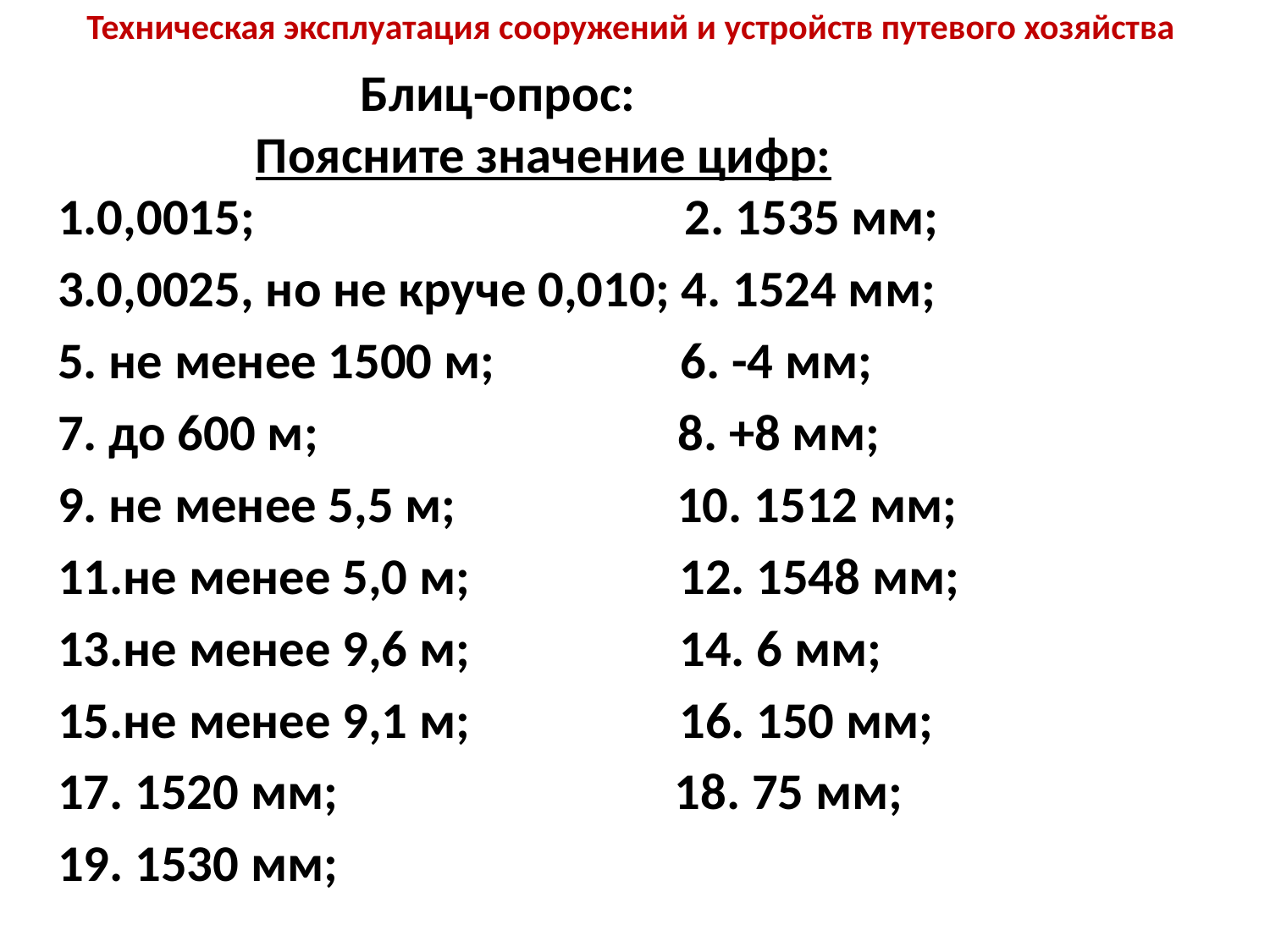

# Техническая эксплуатация сооружений и устройств путевого хозяйства
                          Блиц-опрос:
                 Поясните значение цифр:
1.0,0015;                                     2. 1535 мм;
3.0,0025, но не круче 0,010; 4. 1524 мм;
5. не менее 1500 м;                6. -4 мм;
7. до 600 м;                               8. +8 мм;
9. не менее 5,5 м;                   10. 1512 мм;
11.не менее 5,0 м;                  12. 1548 мм;
13.не менее 9,6 м;                  14. 6 мм;
15.не менее 9,1 м;                  16. 150 мм;
17. 1520 мм;                             18. 75 мм;
19. 1530 мм;